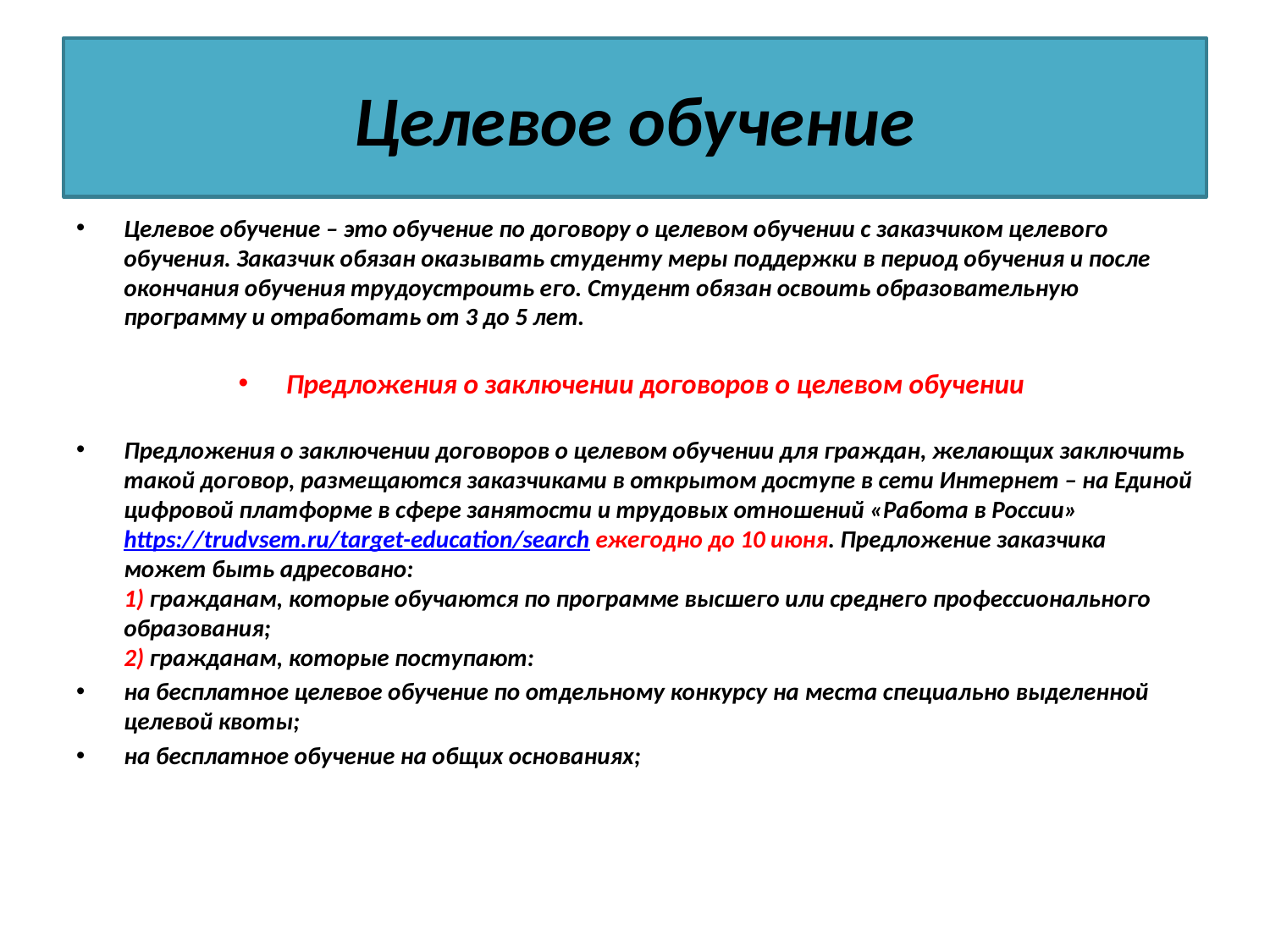

# Целевое обучение
Целевое обучение – это обучение по договору о целевом обучении с заказчиком целевого обучения. Заказчик обязан оказывать студенту меры поддержки в период обучения и после окончания обучения трудоустроить его. Студент обязан освоить образовательную программу и отработать от 3 до 5 лет.
Предложения о заключении договоров о целевом обучении
Предложения о заключении договоров о целевом обучении для граждан, желающих заключить такой договор, размещаются заказчиками в открытом доступе в сети Интернет – на Единой цифровой платформе в сфере занятости и трудовых отношений «Работа в России» https://trudvsem.ru/target-education/search ежегодно до 10 июня. Предложение заказчика может быть адресовано:
1) гражданам, которые обучаются по программе высшего или среднего профессионального образования;
2) гражданам, которые поступают:
на бесплатное целевое обучение по отдельному конкурсу на места специально выделенной целевой квоты;
на бесплатное обучение на общих основаниях;